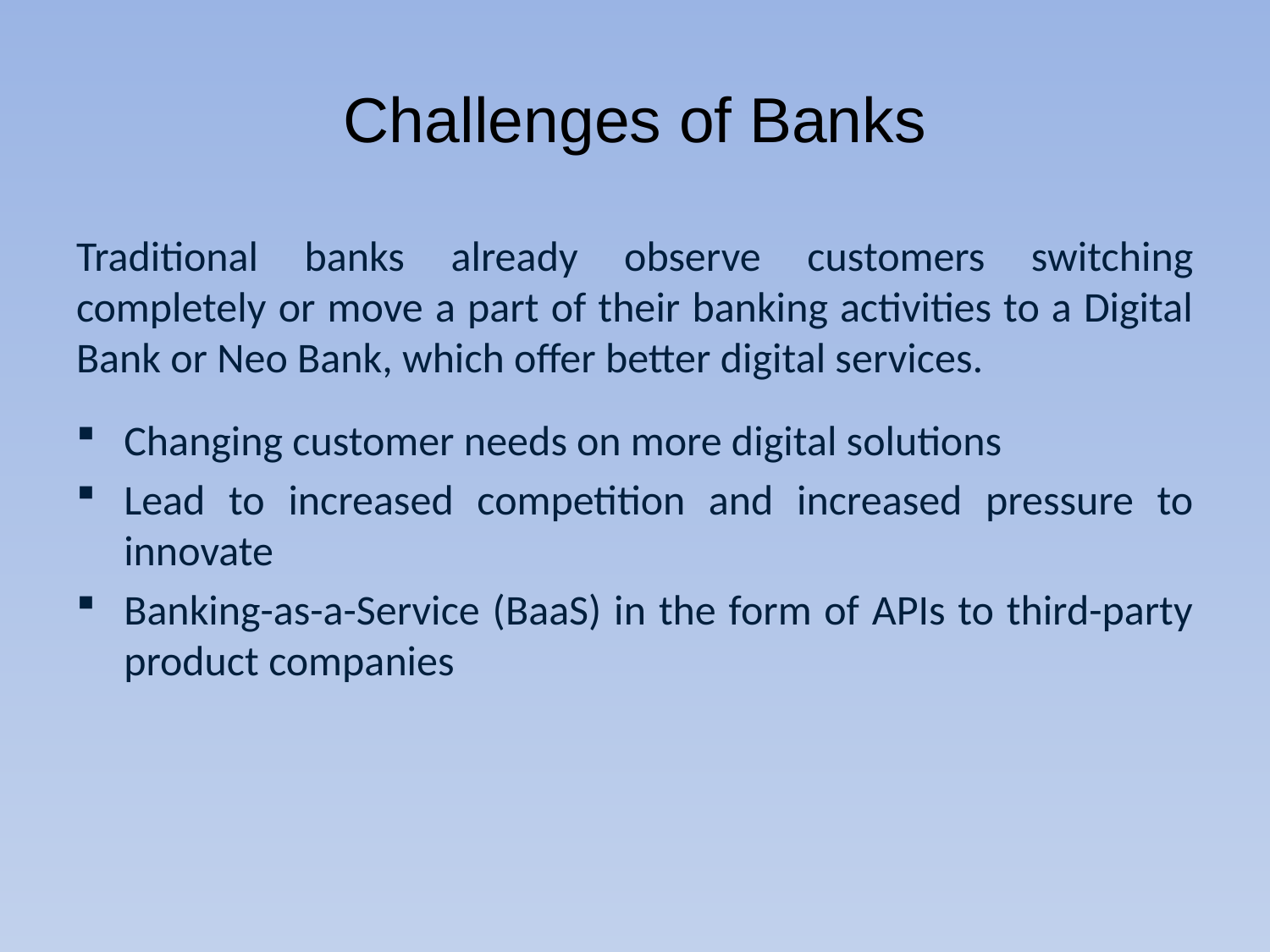

# Challenges of Banks
Traditional banks already observe customers switching completely or move a part of their banking activities to a Digital Bank or Neo Bank, which offer better digital services.

Changing customer needs on more digital solutions
Lead to increased competition and increased pressure to innovate
Banking-as-a-Service (BaaS) in the form of APIs to third-party product companies